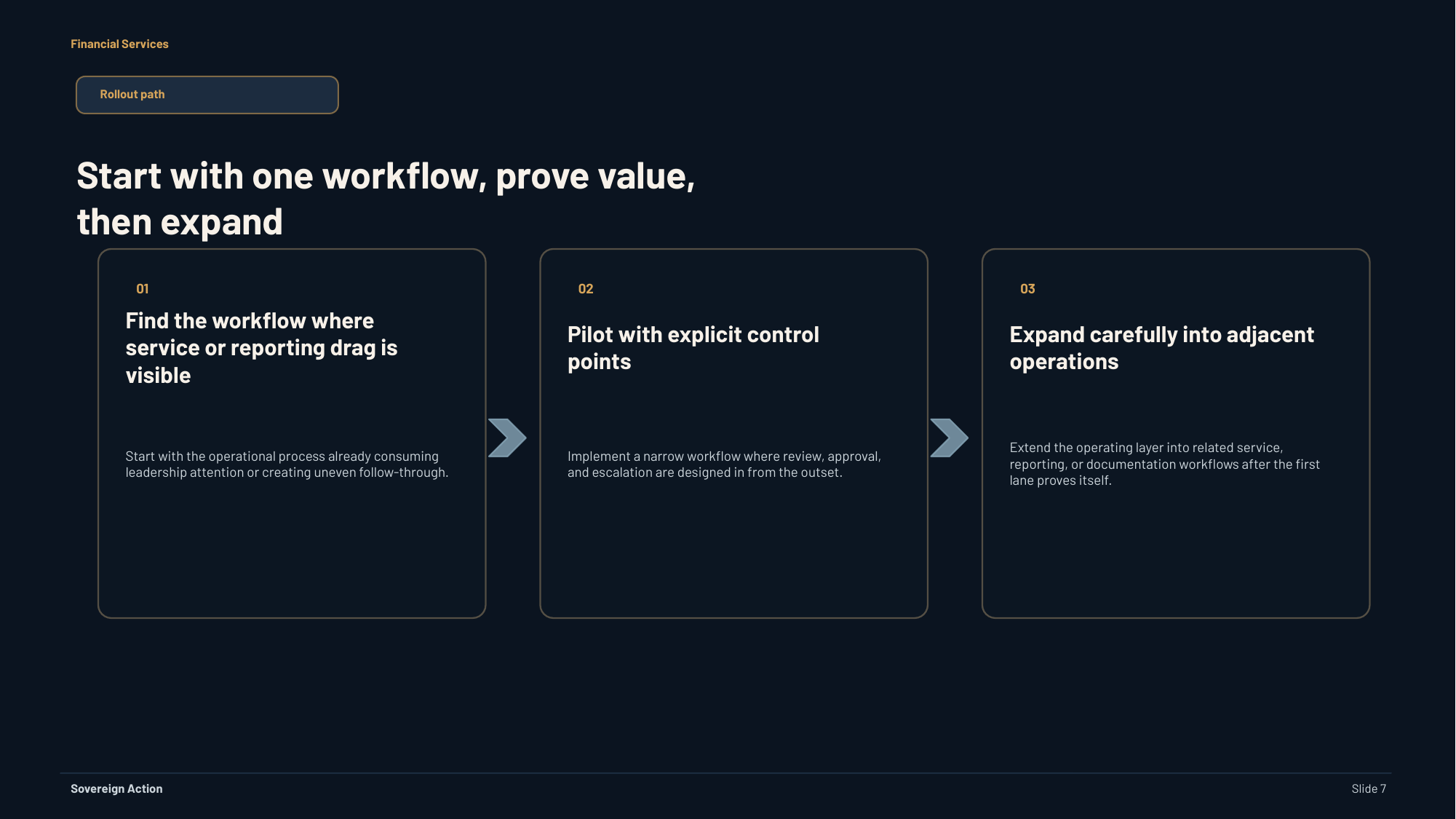

Financial Services

Rollout path
Start with one workflow, prove value, then expand

01
02
03
Find the workflow where service or reporting drag is visible
Pilot with explicit control points
Expand carefully into adjacent operations
Start with the operational process already consuming leadership attention or creating uneven follow-through.
Implement a narrow workflow where review, approval, and escalation are designed in from the outset.
Extend the operating layer into related service, reporting, or documentation workflows after the first lane proves itself.

Sovereign Action
Slide 7